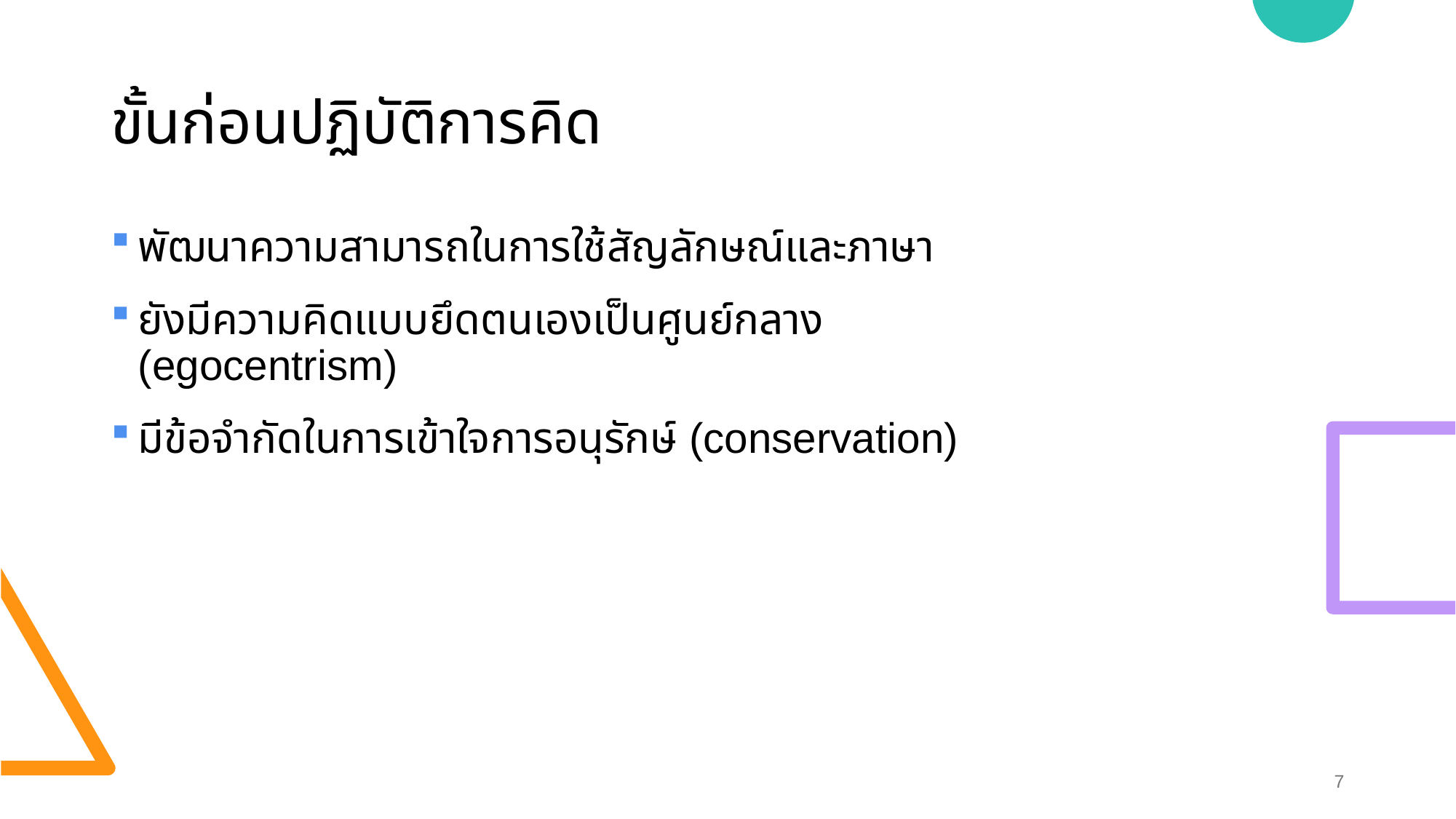

# ขั้นก่อนปฏิบัติการคิด
พัฒนาความสามารถในการใช้สัญลักษณ์และภาษา
ยังมีความคิดแบบยึดตนเองเป็นศูนย์กลาง (egocentrism)
มีข้อจำกัดในการเข้าใจการอนุรักษ์ (conservation)
7